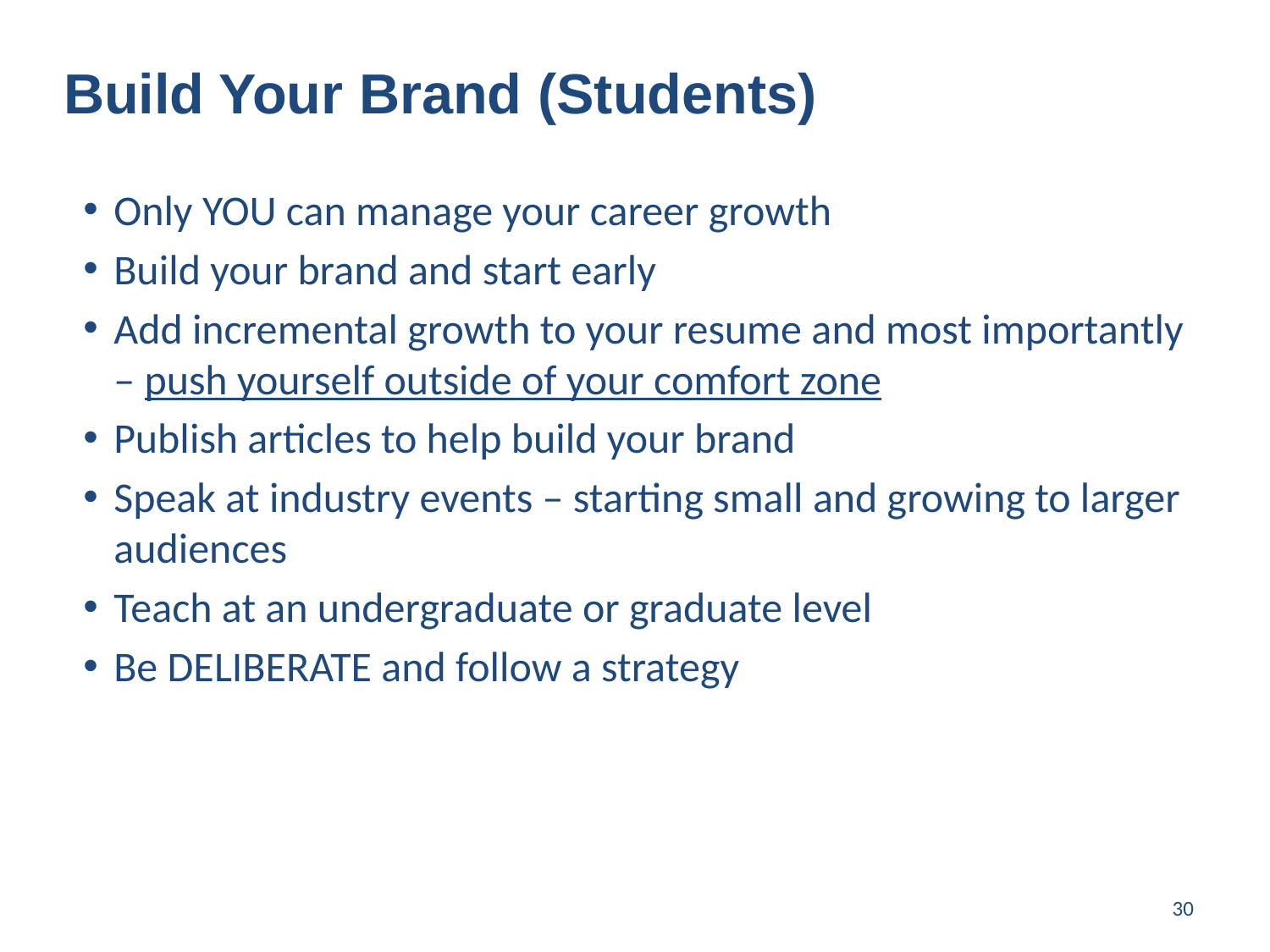

Build Your Brand (Students)
Only YOU can manage your career growth
Build your brand and start early
Add incremental growth to your resume and most importantly – push yourself outside of your comfort zone
Publish articles to help build your brand
Speak at industry events – starting small and growing to larger audiences
Teach at an undergraduate or graduate level
Be DELIBERATE and follow a strategy

30